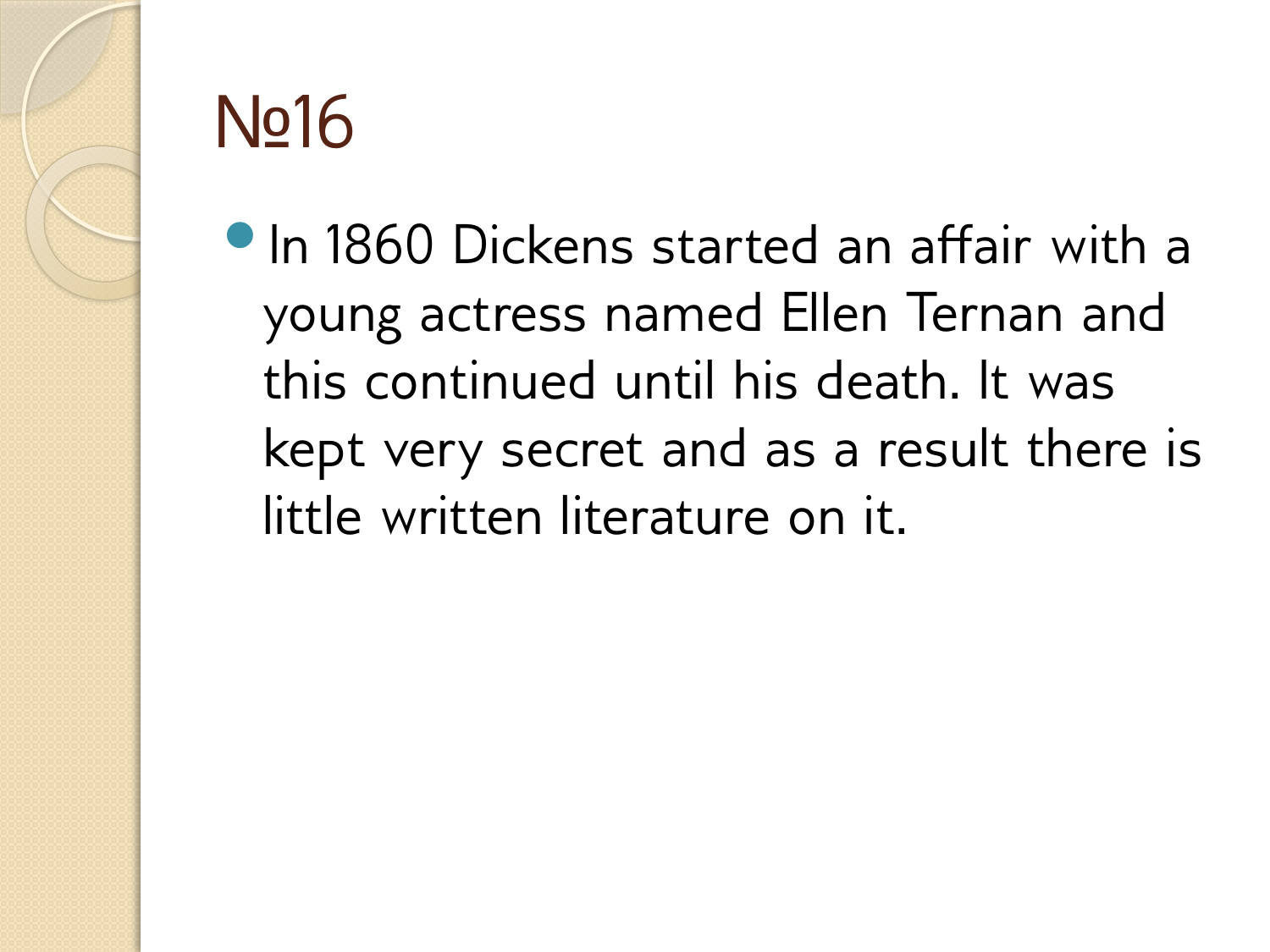

# №16
In 1860 Dickens started an affair with a young actress named Ellen Ternan and this continued until his death. It was kept very secret and as a result there is little written literature on it.